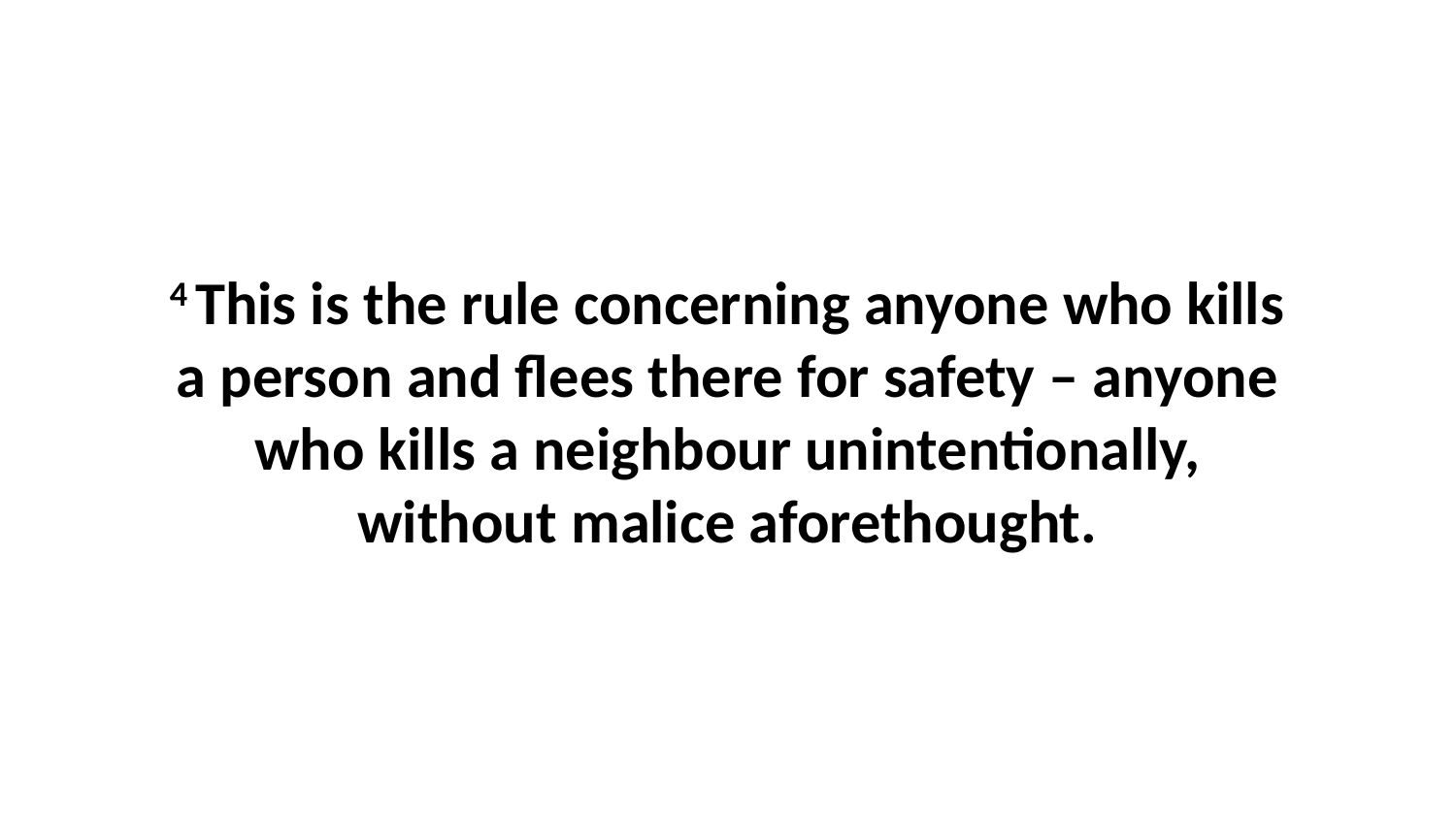

4 This is the rule concerning anyone who kills a person and flees there for safety – anyone who kills a neighbour unintentionally, without malice aforethought.